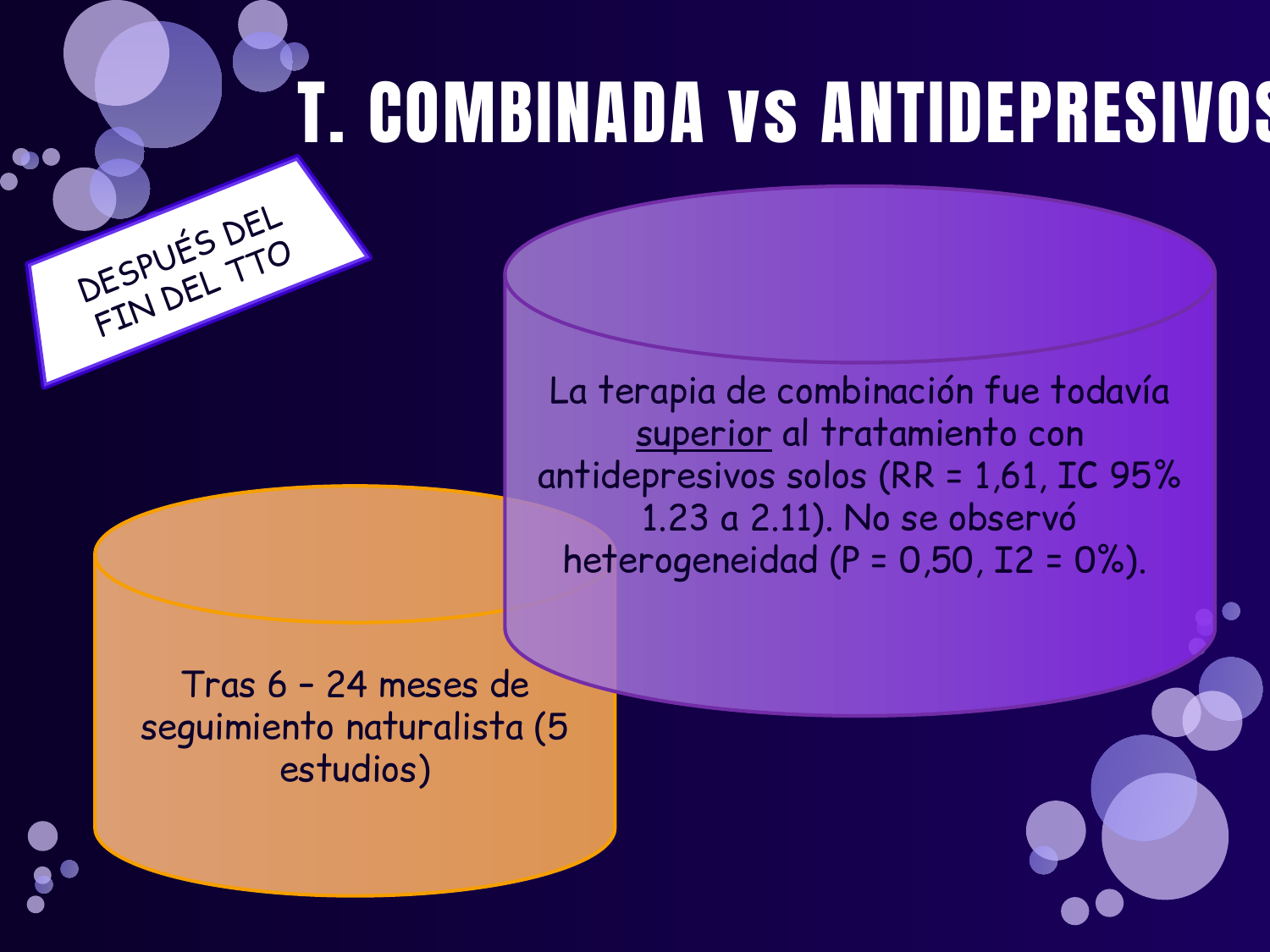

# T. COMBINADA vs ANTIDEPRESIVOS
La terapia de combinación fue todavía superior al tratamiento con antidepresivos solos (RR = 1,61, IC 95% 1.23 a 2.11). No se observó heterogeneidad (P = 0,50, I2 = 0%).
DESPUÉS DEL FIN DEL TTO
Tras 6 – 24 meses de seguimiento naturalista (5 estudios)